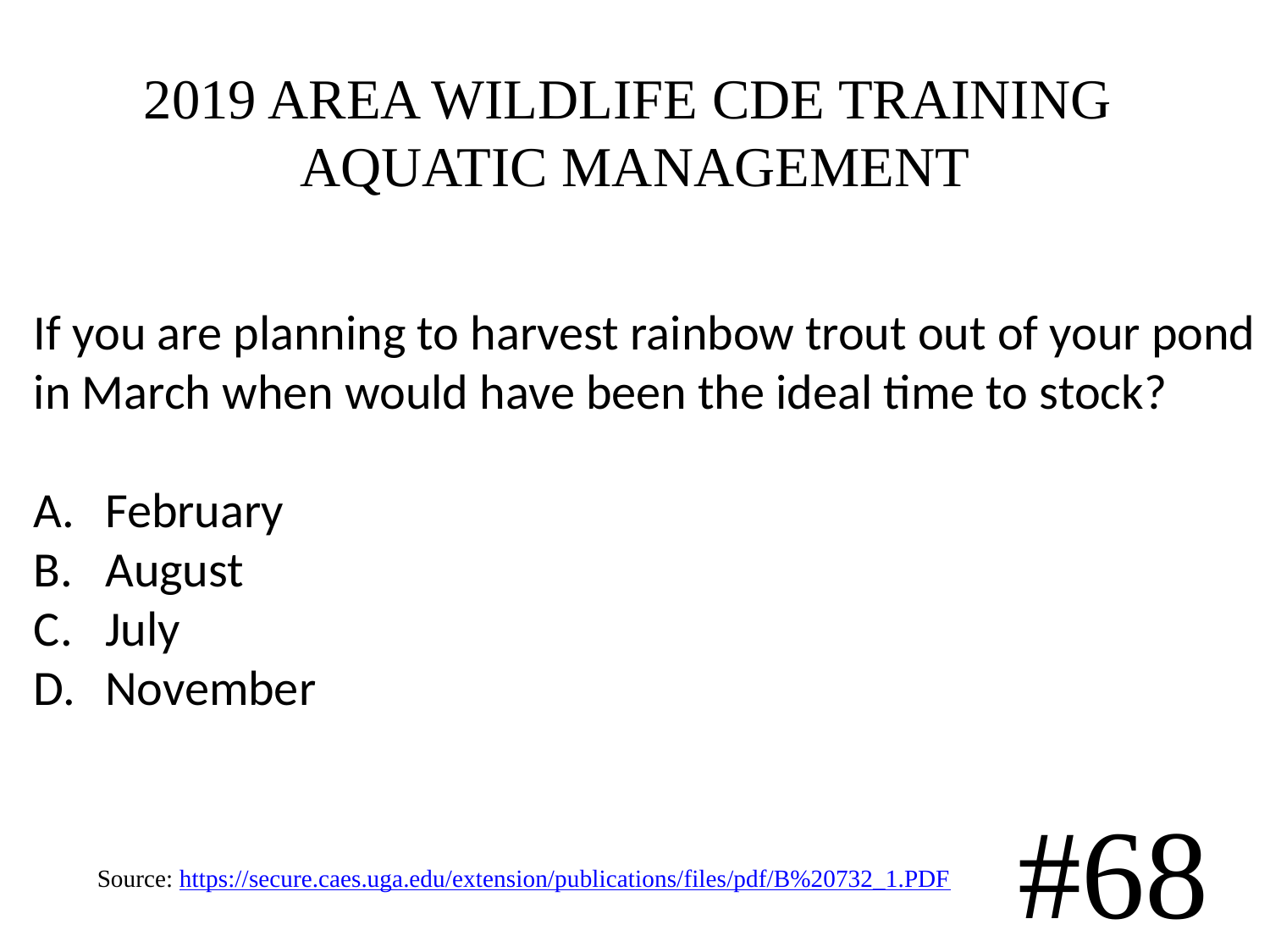

# 2019 AREA WILDLIFE CDE TRAINING  AQUATIC MANAGEMENT

If you are planning to harvest rainbow trout out of your pond in March when would have been the ideal time to stock?

February
August
July
November

#68
Source: https://secure.caes.uga.edu/extension/publications/files/pdf/B%20732_1.PDF